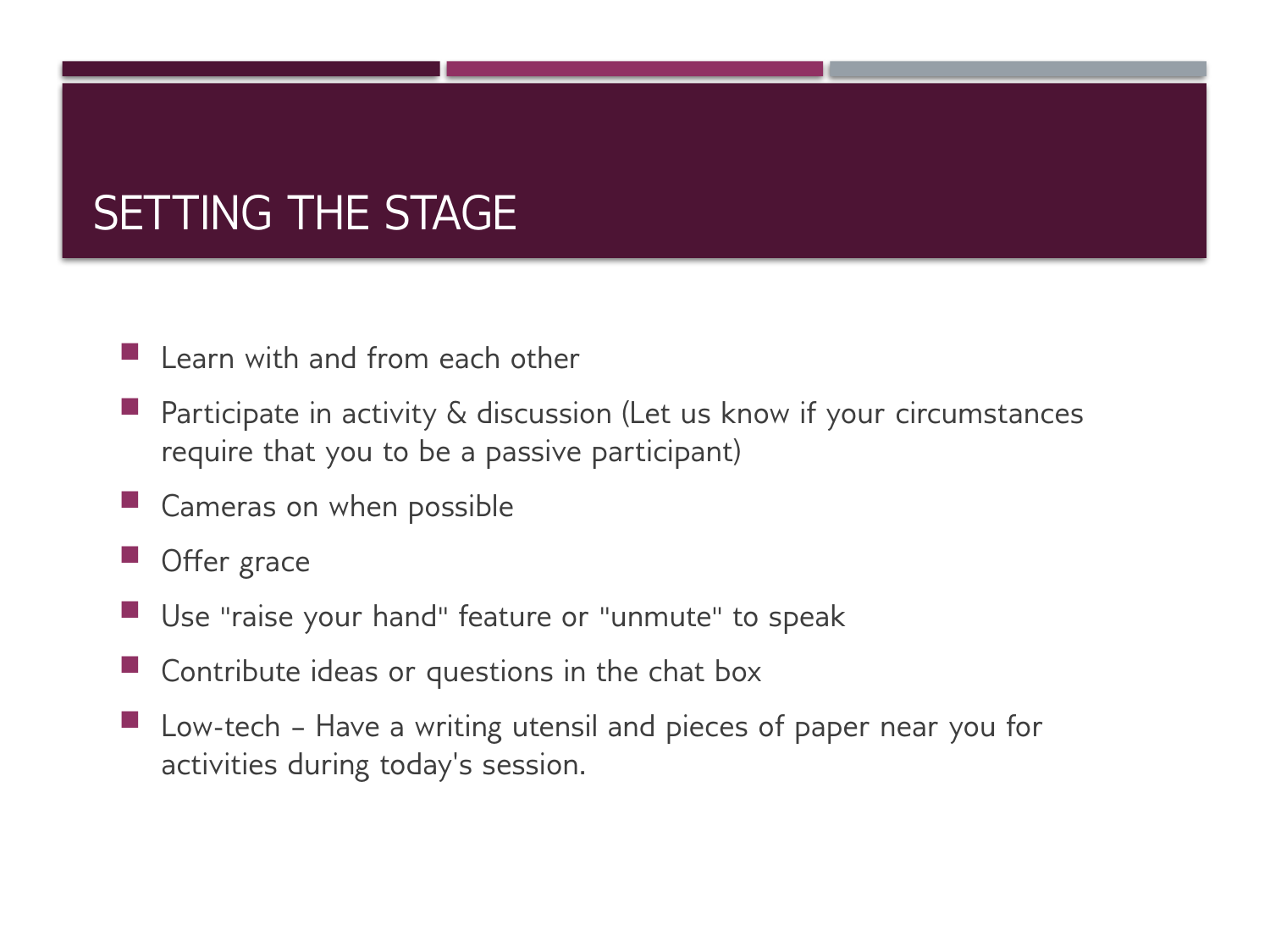

# Setting the stage
Learn with and from each other
Participate in activity & discussion (Let us know if your circumstances require that you to be a passive participant)
Cameras on when possible
Offer grace
Use "raise your hand" feature or "unmute" to speak
Contribute ideas or questions in the chat box
Low-tech – Have a writing utensil and pieces of paper near you for activities during today's session.